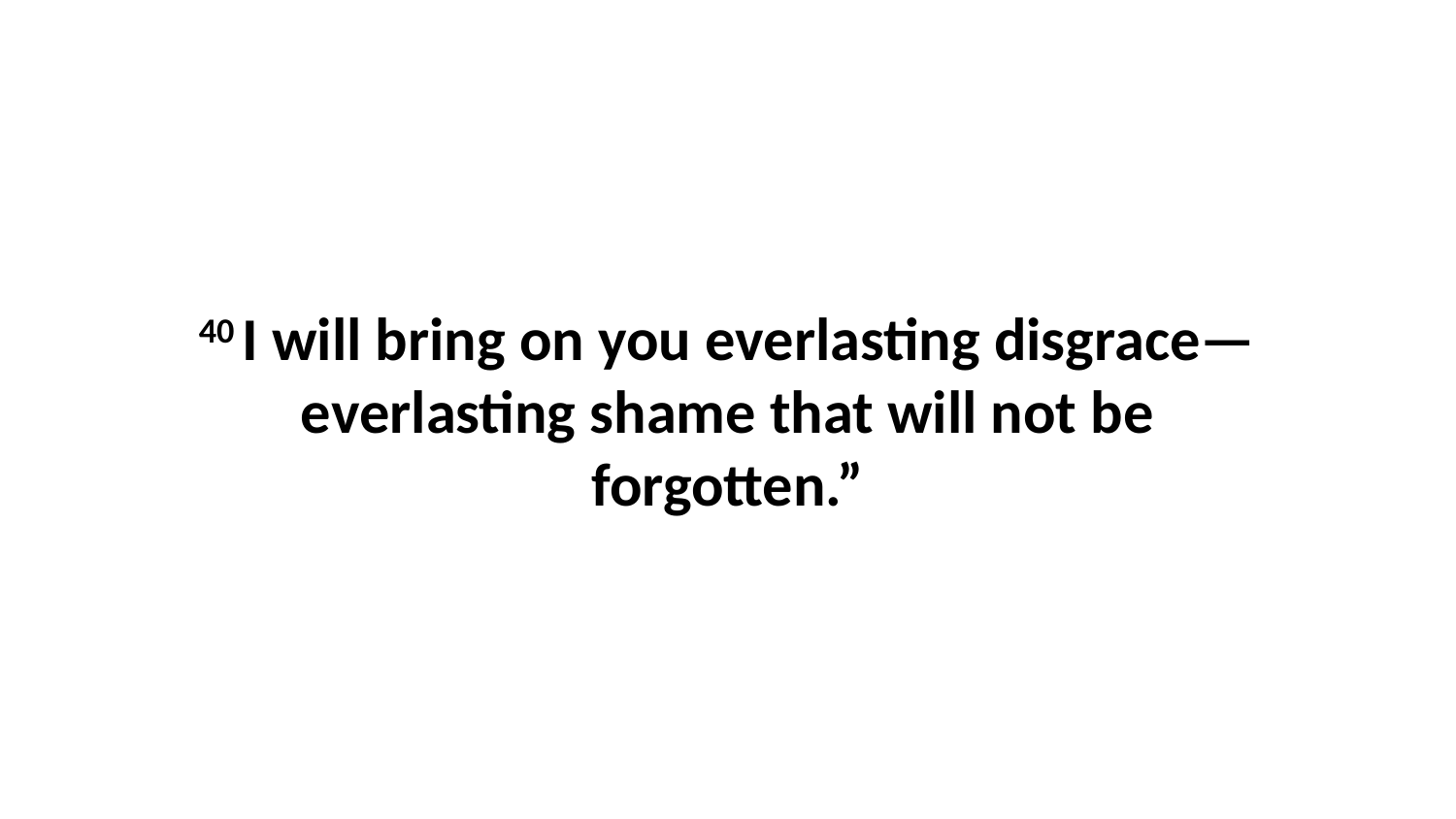

40 I will bring on you everlasting disgrace—everlasting shame that will not be forgotten.”